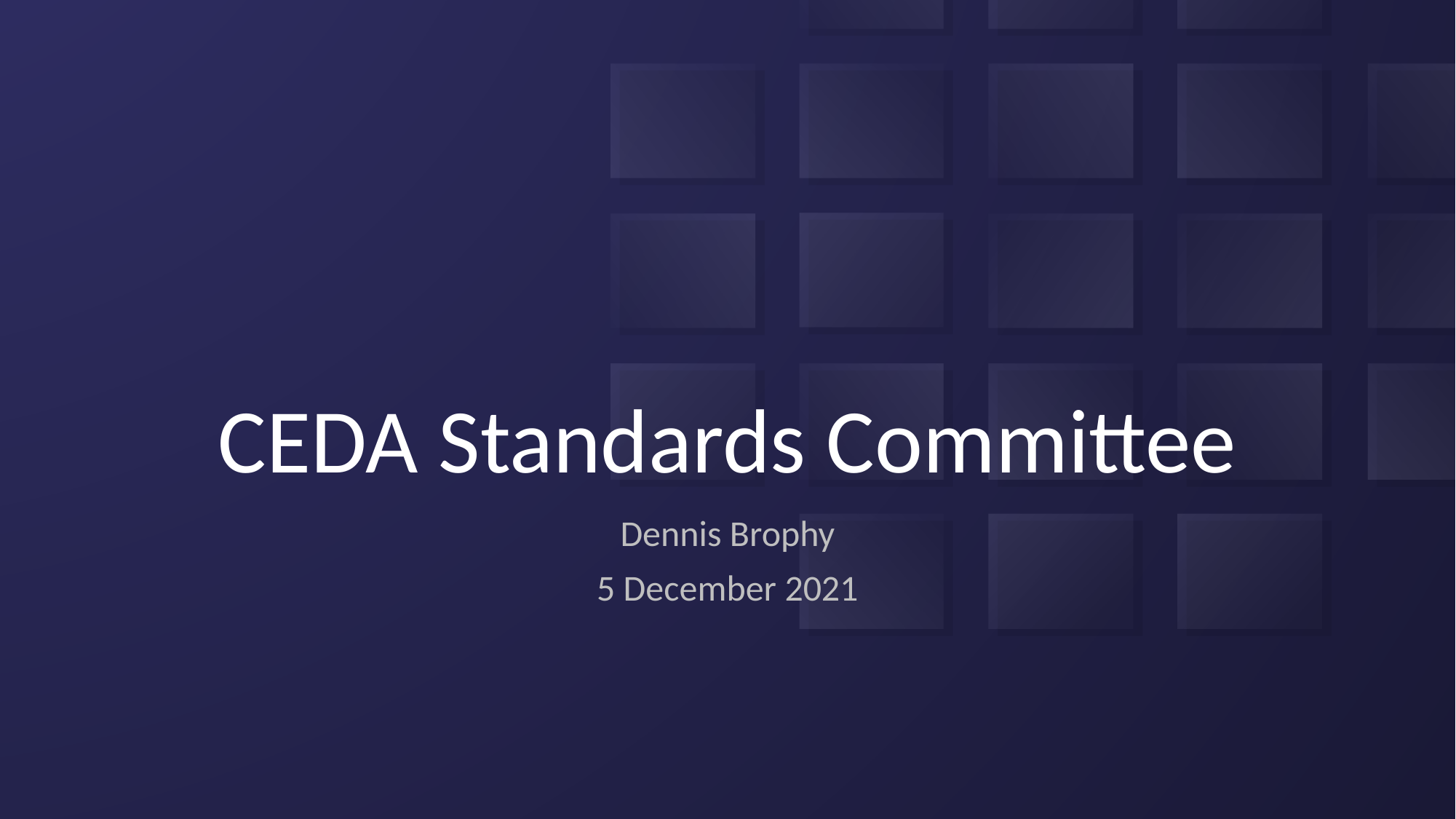

# CEDA Standards Committee
Dennis Brophy
5 December 2021